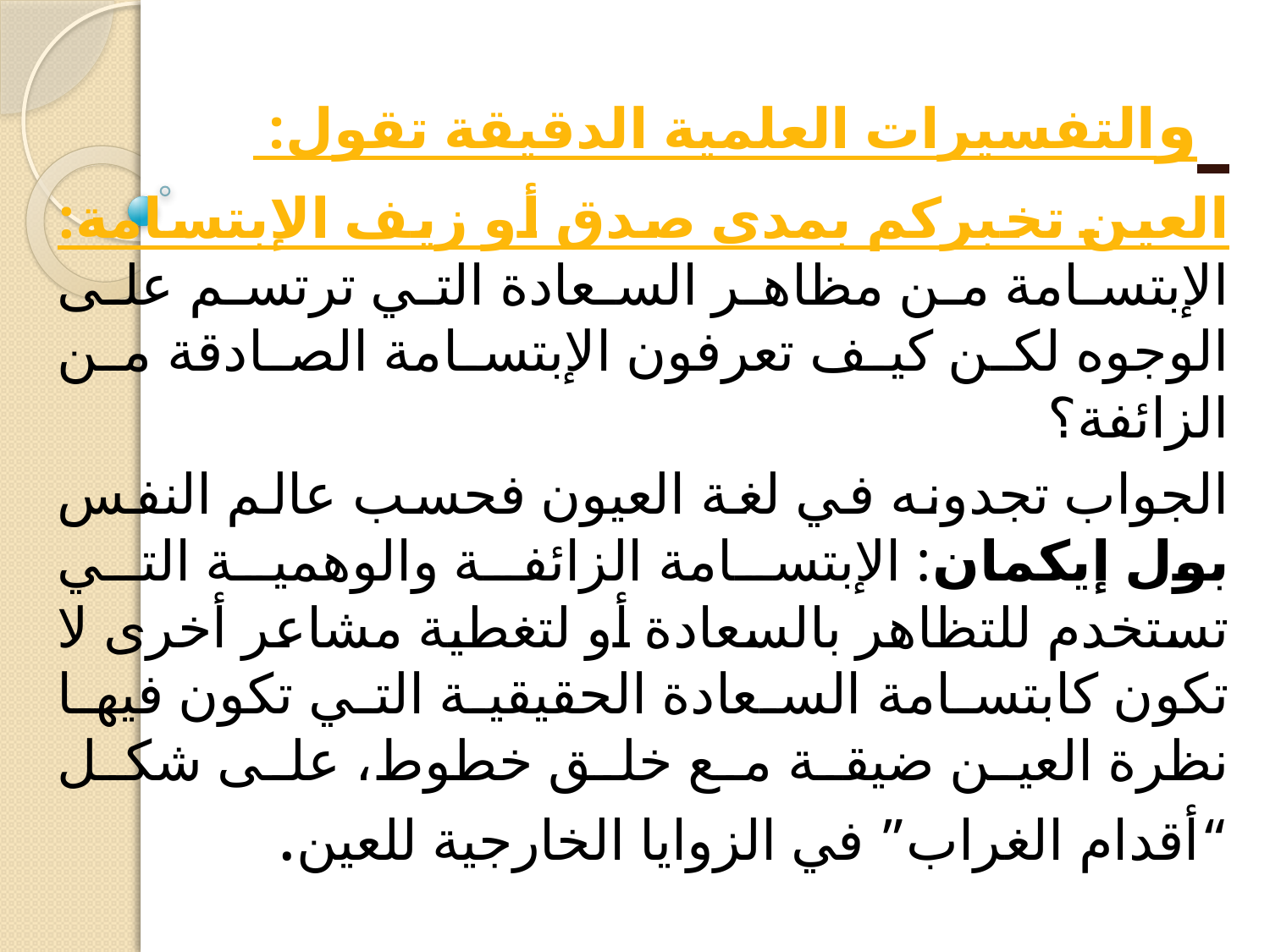

والتفسيرات العلمية الدقيقة تقول:
العين تخبركم بمدى صدق أو زيف الإبتسامة: الإبتسامة من مظاهر السعادة التي ترتسم على الوجوه لكن كيف تعرفون الإبتسامة الصادقة من الزائفة؟
الجواب تجدونه في لغة العيون فحسب عالم النفس بول إيكمان: الإبتسامة الزائفة والوهمية التي تستخدم للتظاهر بالسعادة أو لتغطية مشاعر أخرى لا تكون كابتسامة السعادة الحقيقية التي تكون فيها نظرة العين ضيقة مع خلق خطوط، على شكل “أقدام الغراب” في الزوايا الخارجية للعين.